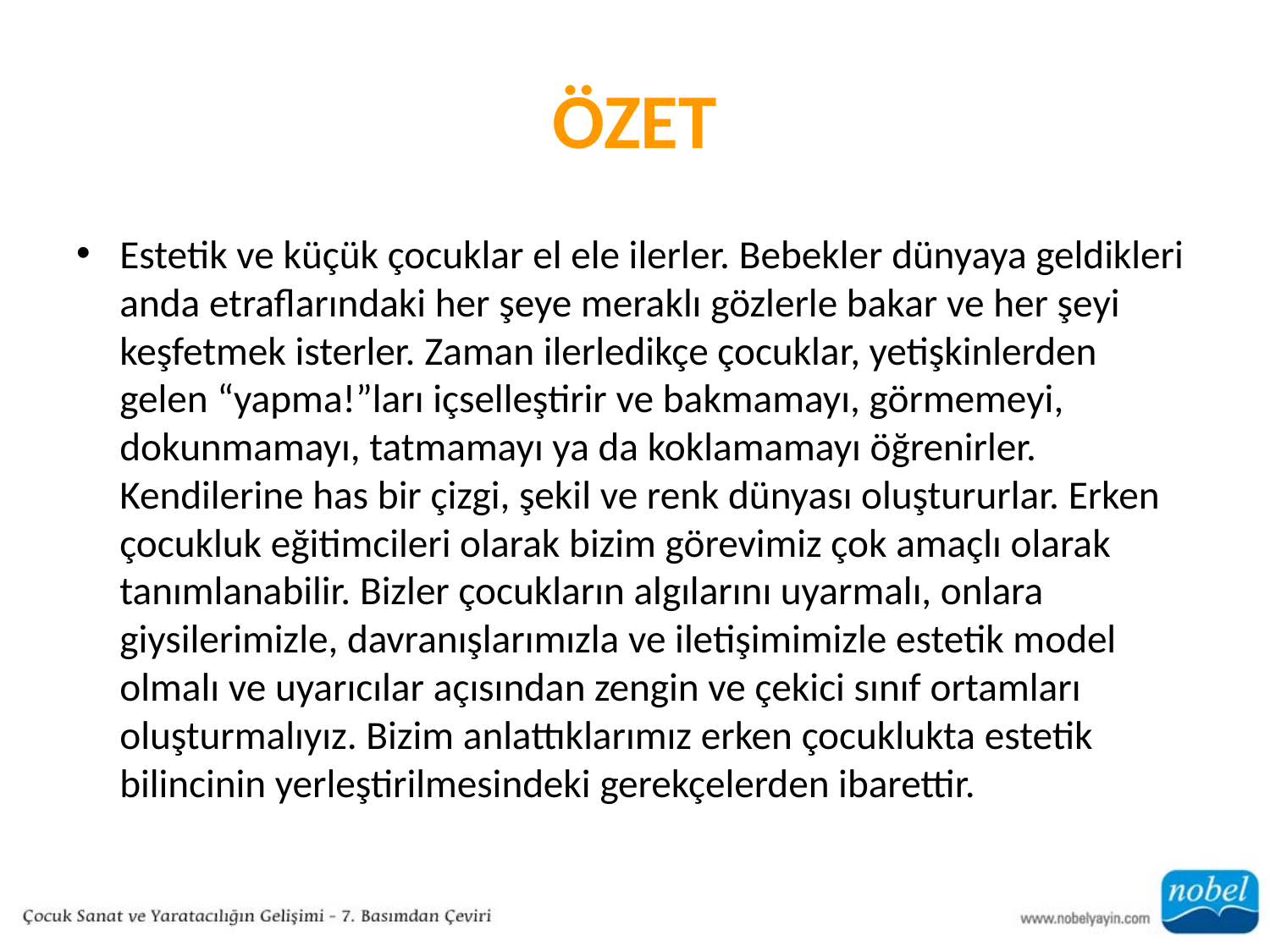

# ÖZET
Estetik ve küçük çocuklar el ele ilerler. Bebekler dünyaya geldikleri anda etraflarındaki her şeye meraklı gözlerle bakar ve her şeyi keşfetmek isterler. Zaman ilerledikçe çocuklar, yetişkinlerden gelen “yapma!”ları içselleştirir ve bakmamayı, görmemeyi, dokunmamayı, tatmamayı ya da koklamamayı öğrenirler. Kendilerine has bir çizgi, şekil ve renk dünyası oluştururlar. Erken çocukluk eğitimcileri olarak bizim görevimiz çok amaçlı olarak tanımlanabilir. Bizler çocukların algılarını uyarmalı, onlara giysilerimizle, davranışlarımızla ve iletişimimizle estetik model olmalı ve uyarıcılar açısından zengin ve çekici sınıf ortamları oluşturmalıyız. Bizim anlattıklarımız erken çocuklukta estetik bilincinin yerleştirilmesindeki gerekçelerden ibarettir.